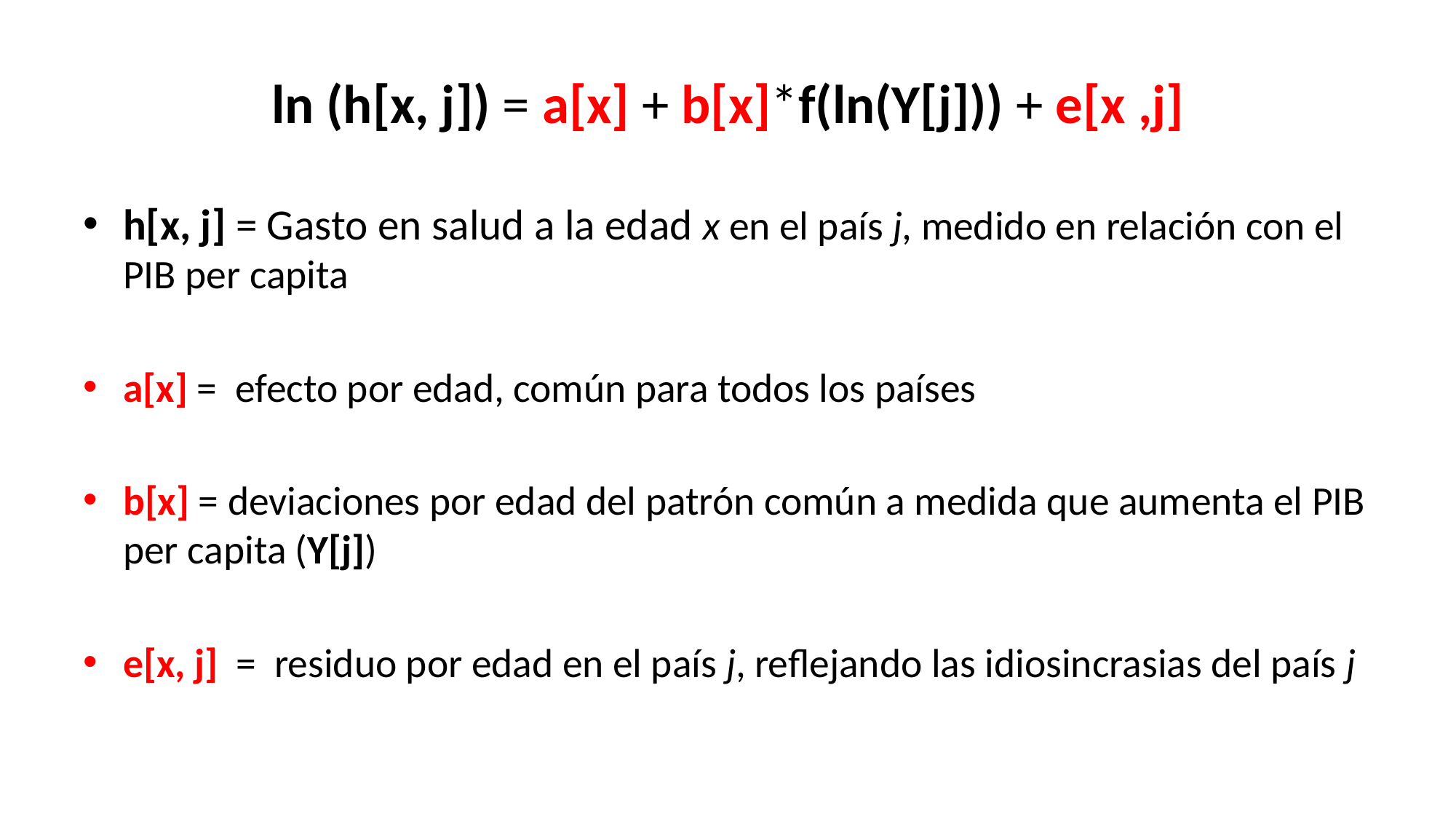

# ln (h[x, j]) = a[x] + b[x]*f(ln(Y[j])) + e[x ,j]
h[x, j] = Gasto en salud a la edad x en el país j, medido en relación con el PIB per capita

a[x] =  efecto por edad, común para todos los países

b[x] = deviaciones por edad del patrón común a medida que aumenta el PIB per capita (Y[j])

e[x, j]  =  residuo por edad en el país j, reflejando las idiosincrasias del país j